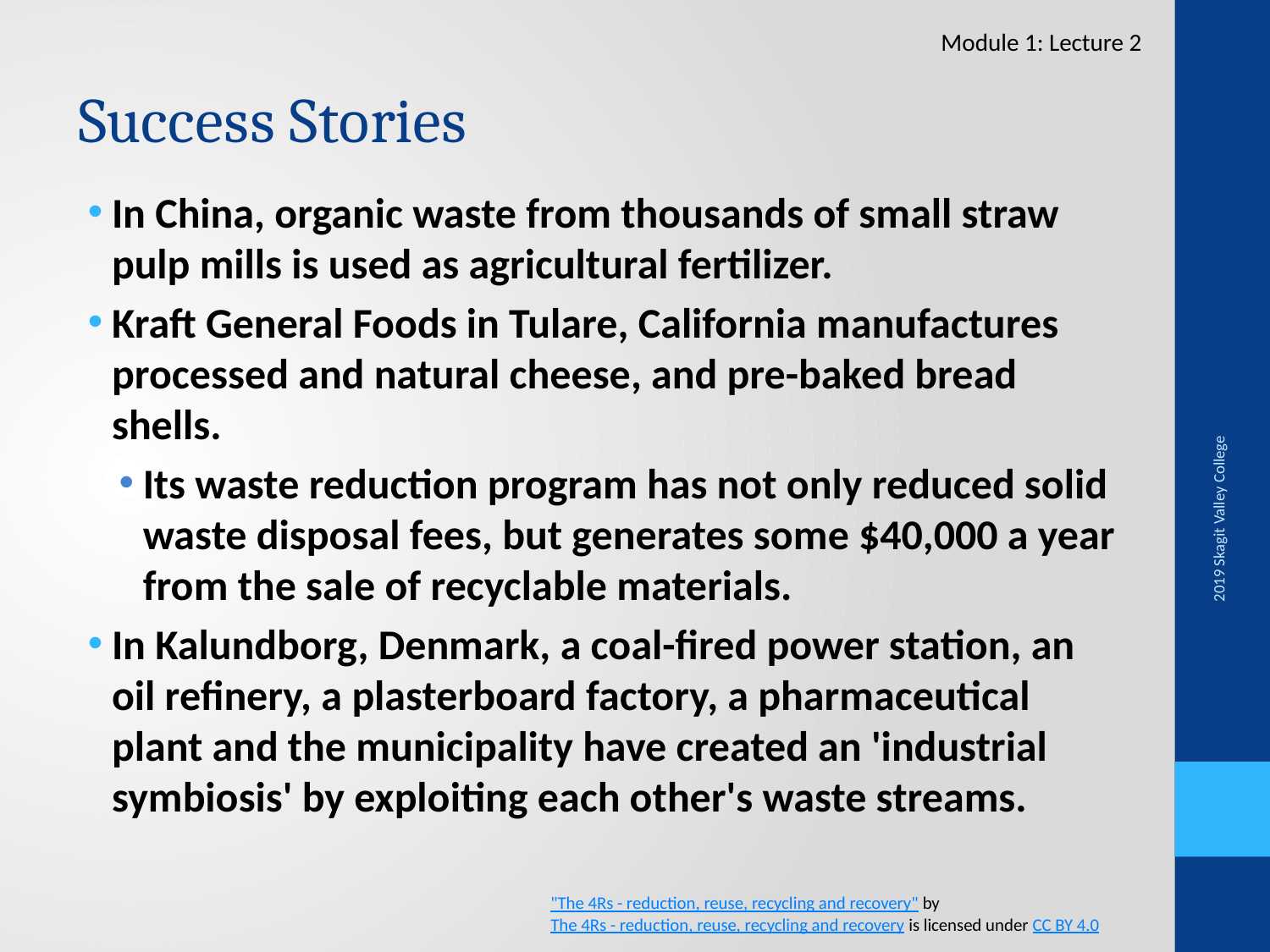

Module 1: Lecture 2
# Success Stories
In China, organic waste from thousands of small straw pulp mills is used as agricultural fertilizer.
Kraft General Foods in Tulare, California manufactures processed and natural cheese, and pre-baked bread shells.
Its waste reduction program has not only reduced solid waste disposal fees, but generates some $40,000 a year from the sale of recyclable materials.
In Kalundborg, Denmark, a coal-fired power station, an oil refinery, a plasterboard factory, a pharmaceutical plant and the municipality have created an 'industrial symbiosis' by exploiting each other's waste streams.
2019 Skagit Valley College
"The 4Rs - reduction, reuse, recycling and recovery" by The 4Rs - reduction, reuse, recycling and recovery is licensed under CC BY 4.0